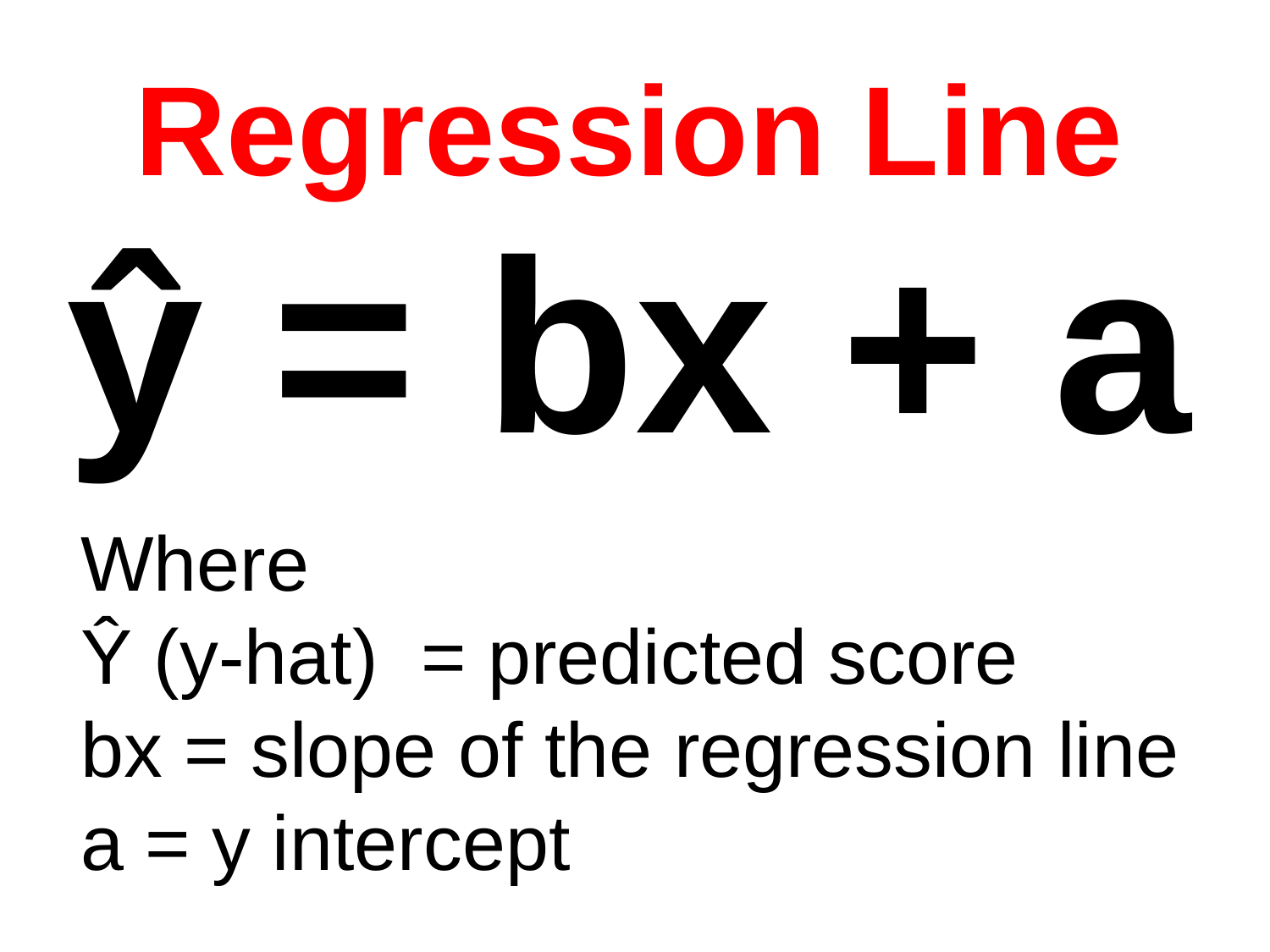

Regression Line
ŷ = bx + a
Where
Ŷ (y-hat)  = predicted score
bx = slope of the regression line
a = y intercept